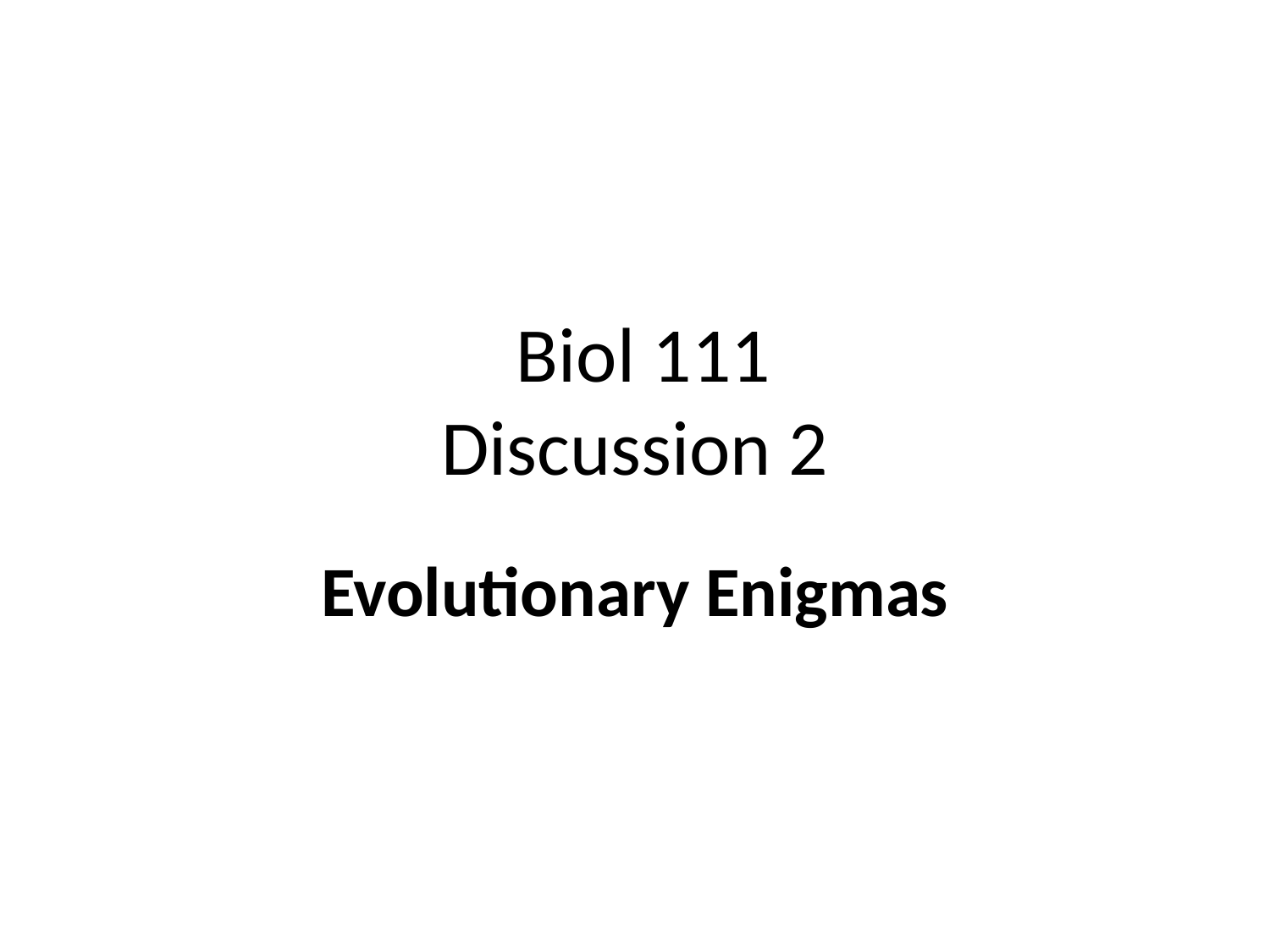

# Biol 111 Discussion 2
Evolutionary Enigmas